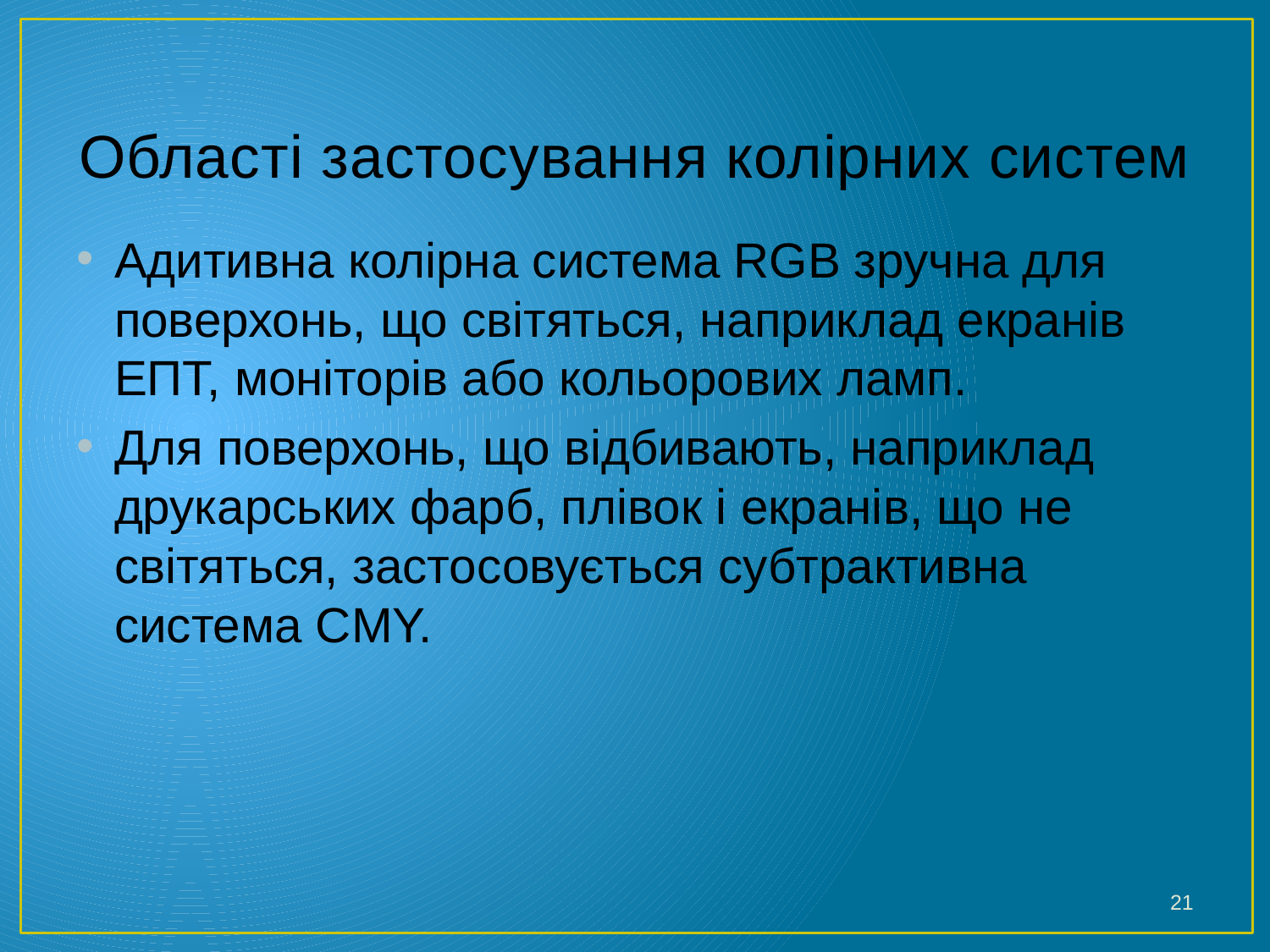

# Області застосування колірних систем
Адитивна колірна система RGB зручна для поверхонь, що світяться, наприклад екранів ЕПТ, моніторів або кольорових ламп.
Для поверхонь, що відбивають, наприклад друкарських фарб, плівок і екранів, що не світяться, застосовується субтрактивна система CMY.
21